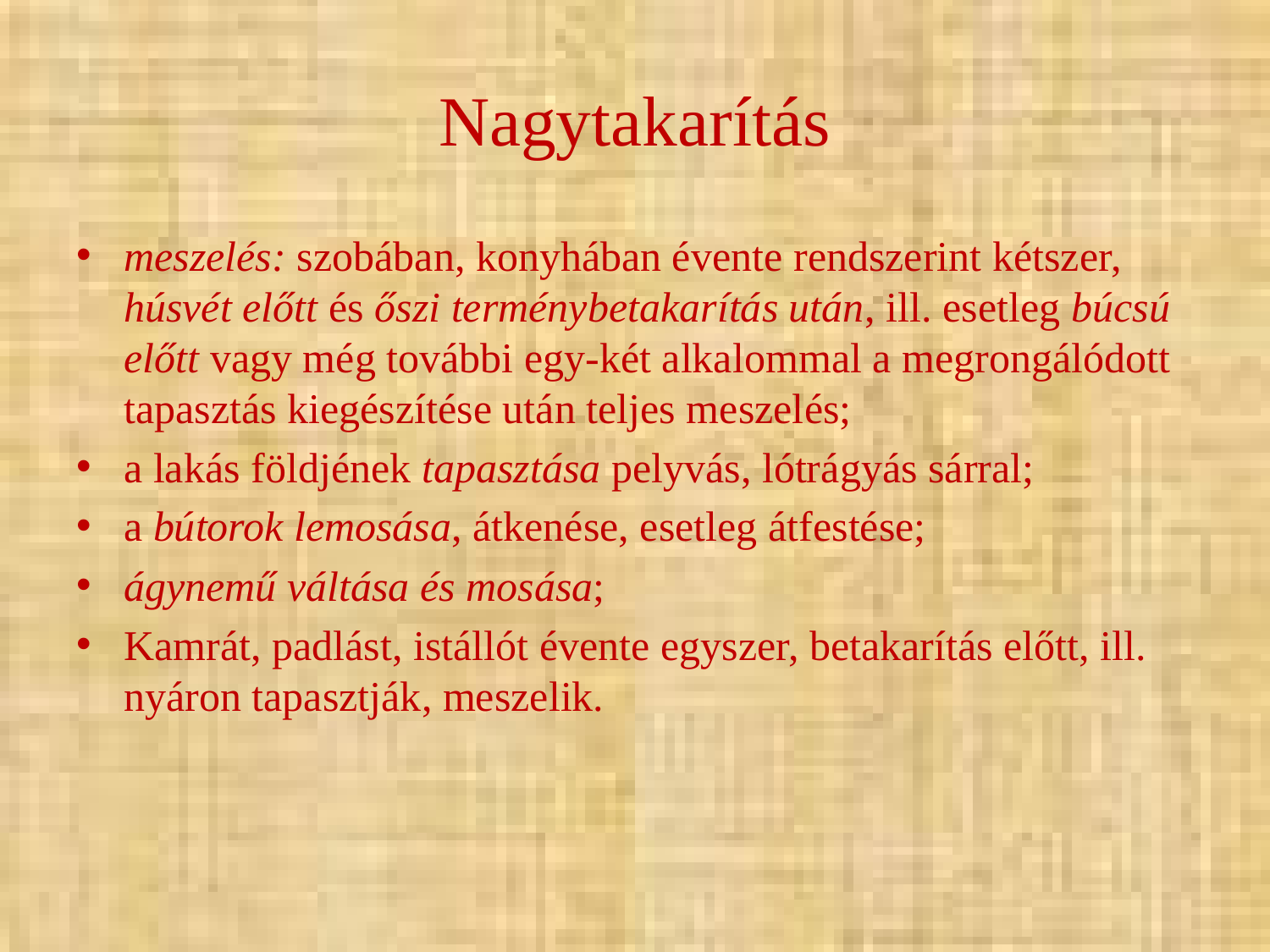

# Nagytakarítás
meszelés: szobában, konyhában évente rendszerint kétszer, húsvét előtt és őszi terménybetakarítás után, ill. esetleg búcsú előtt vagy még további egy-két alkalommal a megrongálódott tapasztás kiegészítése után teljes meszelés;
a lakás földjének tapasztása pelyvás, lótrágyás sárral;
a bútorok lemosása, átkenése, esetleg átfestése;
ágynemű váltása és mosása;
Kamrát, padlást, istállót évente egyszer, betakarítás előtt, ill. nyáron tapasztják, meszelik.